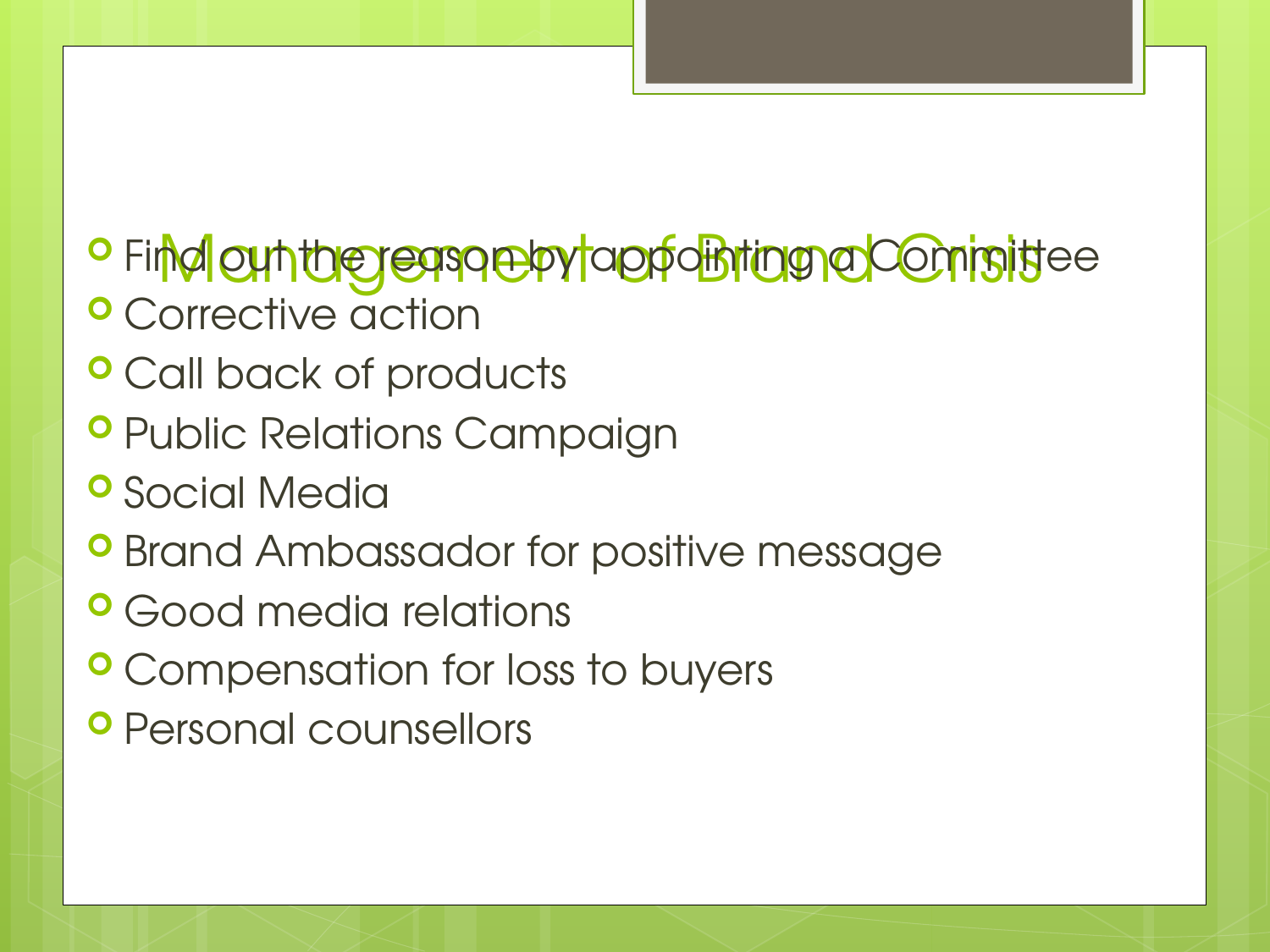

# Management of Brand Crisis
Find out the reason by appointing a Committee
Corrective action
Call back of products
Public Relations Campaign
Social Media
Brand Ambassador for positive message
Good media relations
Compensation for loss to buyers
Personal counsellors